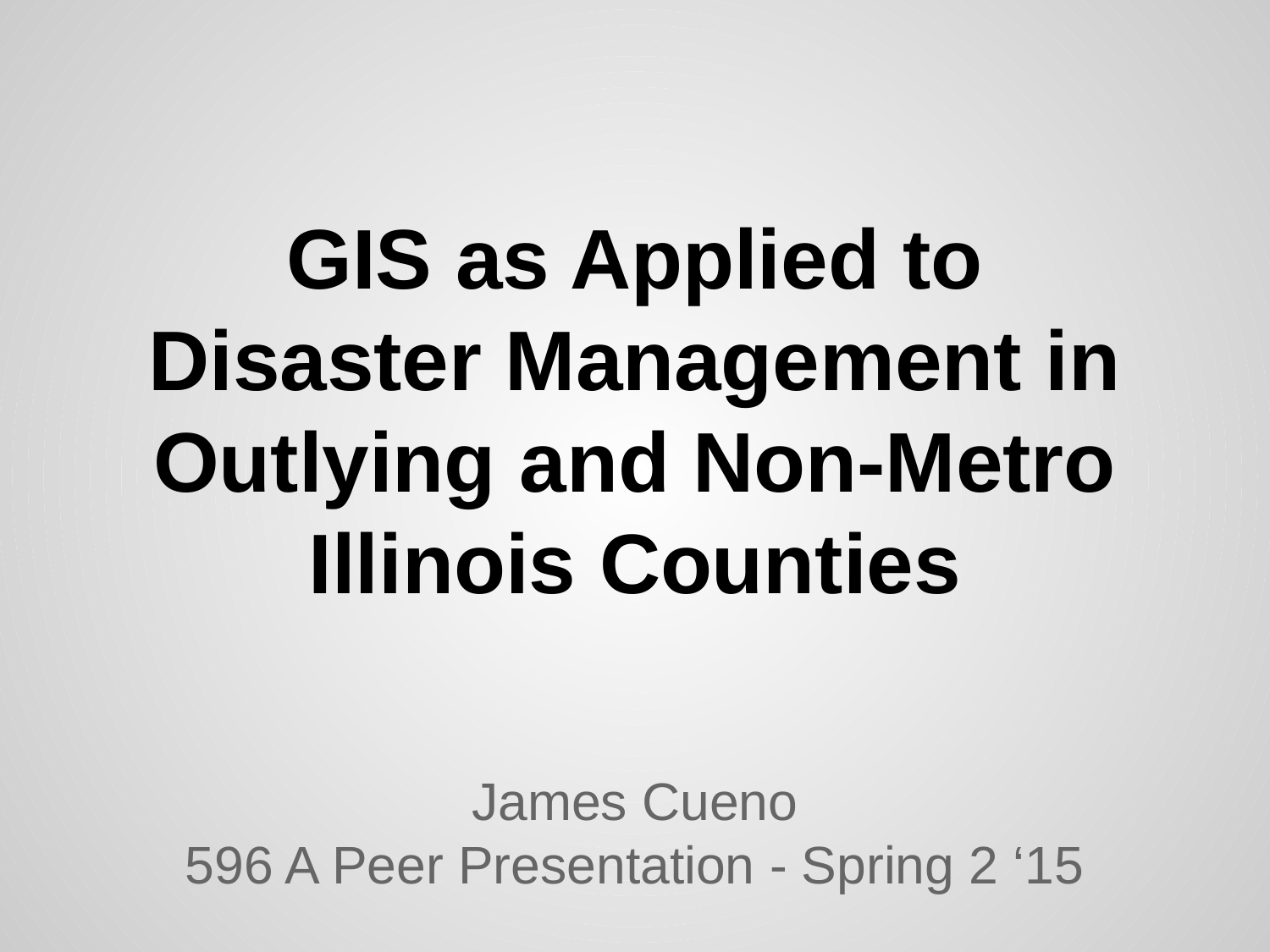

# GIS as Applied to Disaster Management in Outlying and Non-Metro Illinois Counties
James Cueno
596 A Peer Presentation - Spring 2 ‘15